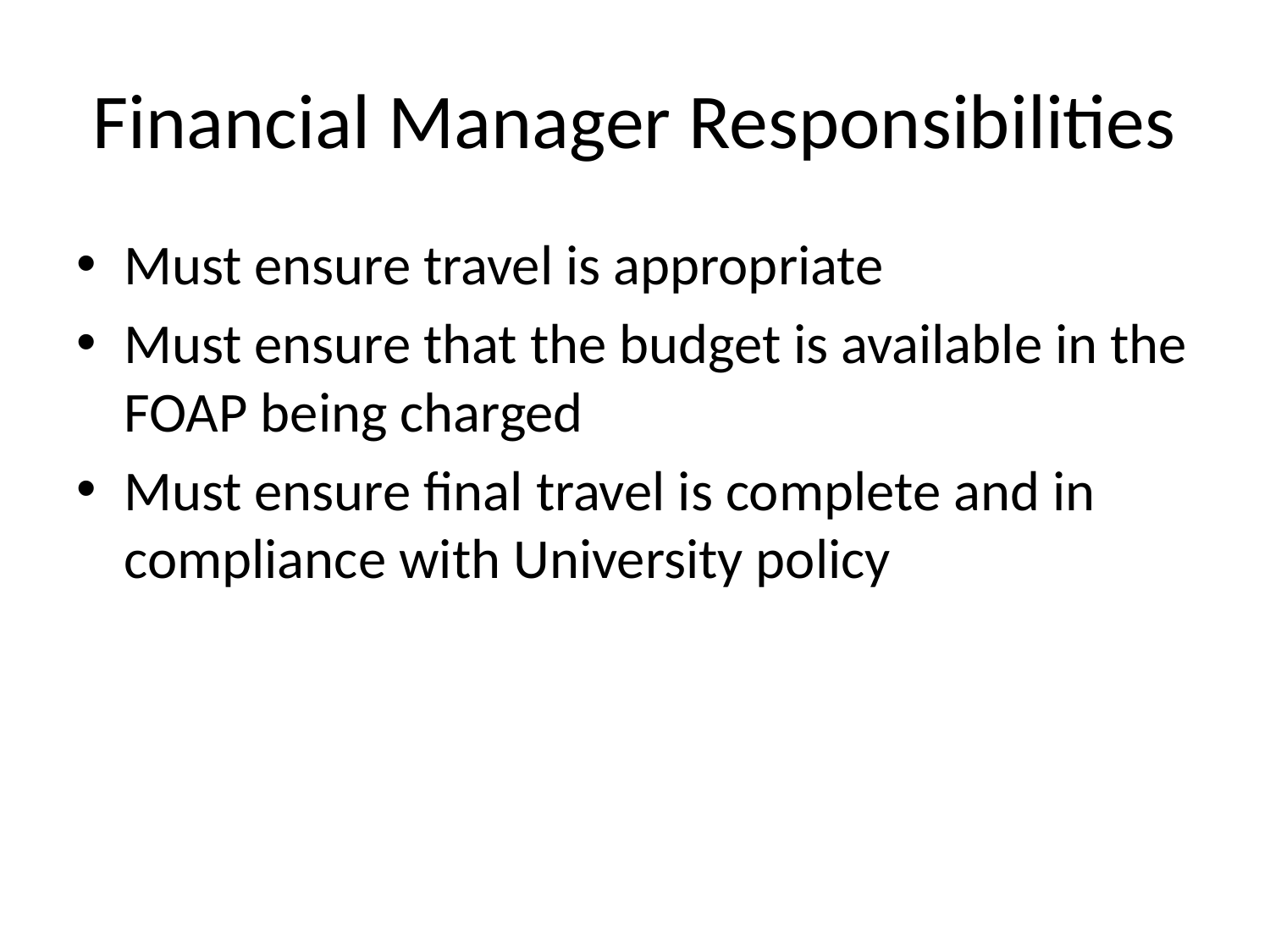

# Financial Manager Responsibilities
Must ensure travel is appropriate
Must ensure that the budget is available in the FOAP being charged
Must ensure final travel is complete and in compliance with University policy